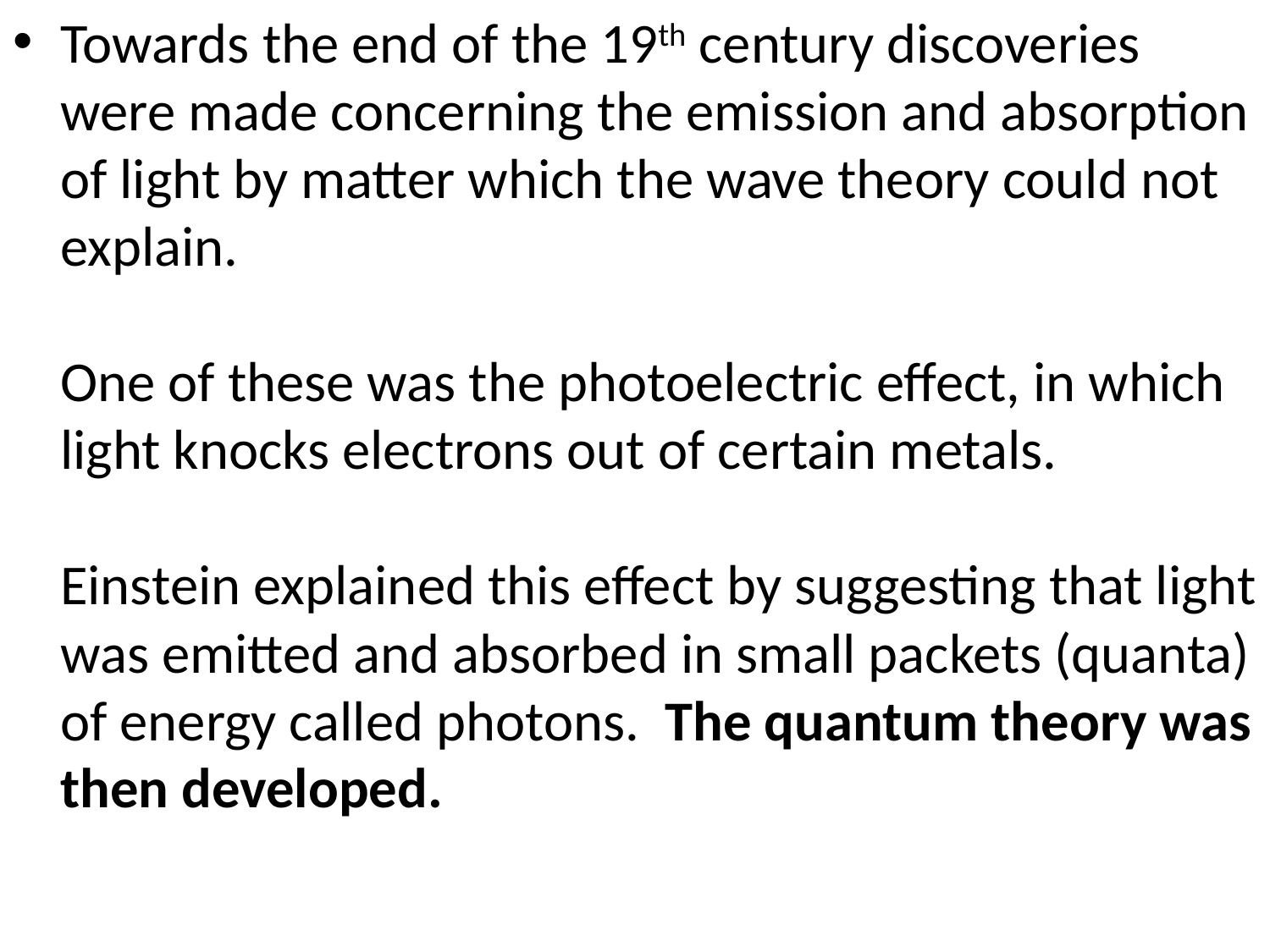

Towards the end of the 19th century discoveries were made concerning the emission and absorption of light by matter which the wave theory could not explain.
One of these was the photoelectric effect, in which light knocks electrons out of certain metals.
Einstein explained this effect by suggesting that light was emitted and absorbed in small packets (quanta) of energy called photons.  The quantum theory was then developed.